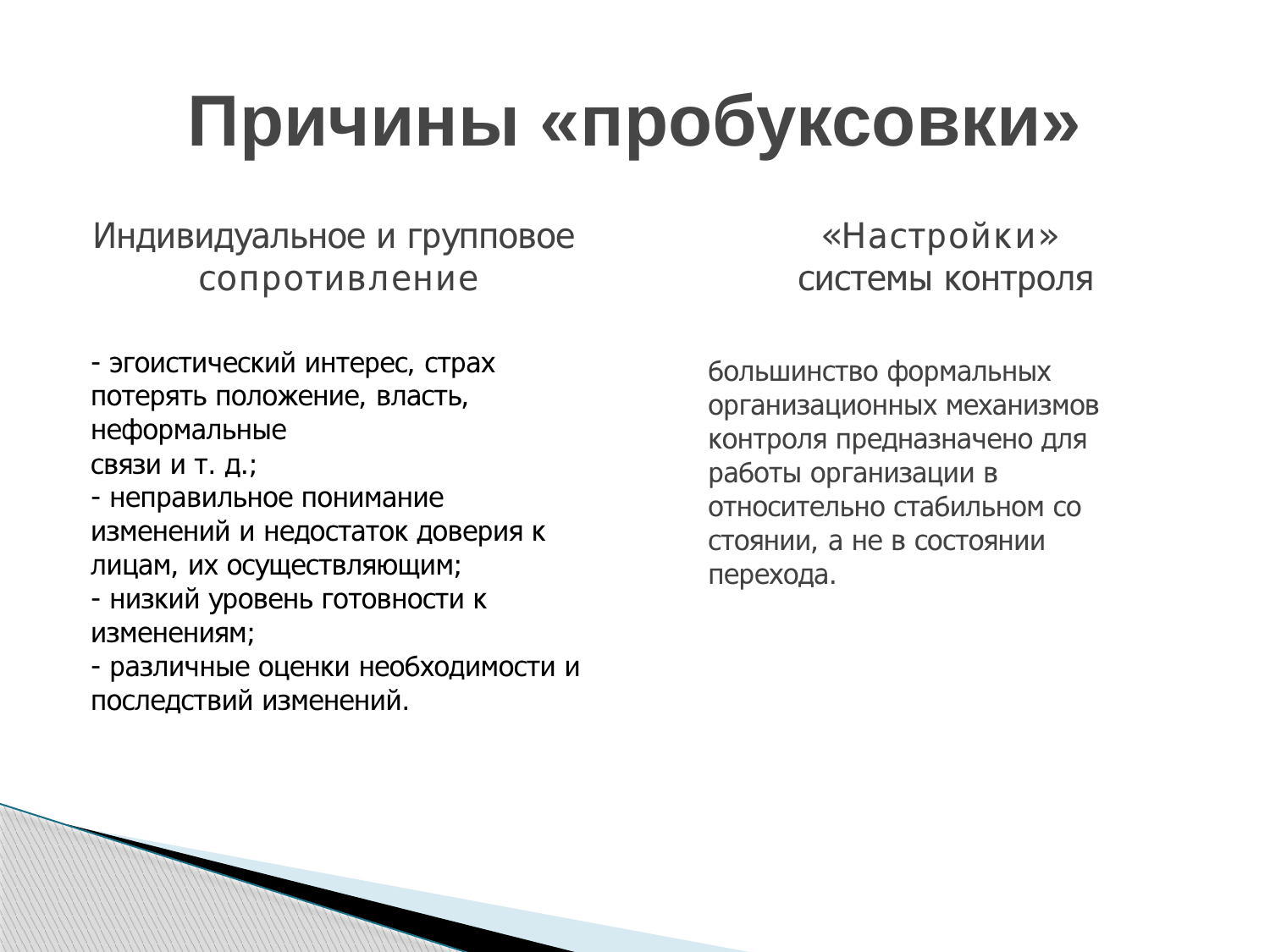

# Причины «пробуксовки»
Индивидуальное и групповое
сопротивление
«Настройки»
системы контроля
- эгоистический интерес, страх потерять положение, власть, неформальные
связи и т. д.;
- неправильное понимание изменений и недостаток доверия к лицам, их осуществляющим;
- низкий уровень готовности к изменениям;
- различные оценки необходимости и последствий изменений.
большинство формальных организационных механизмов контроля предназначено для работы организации в относительно стабильном со­стоянии, а не в состоянии перехода.